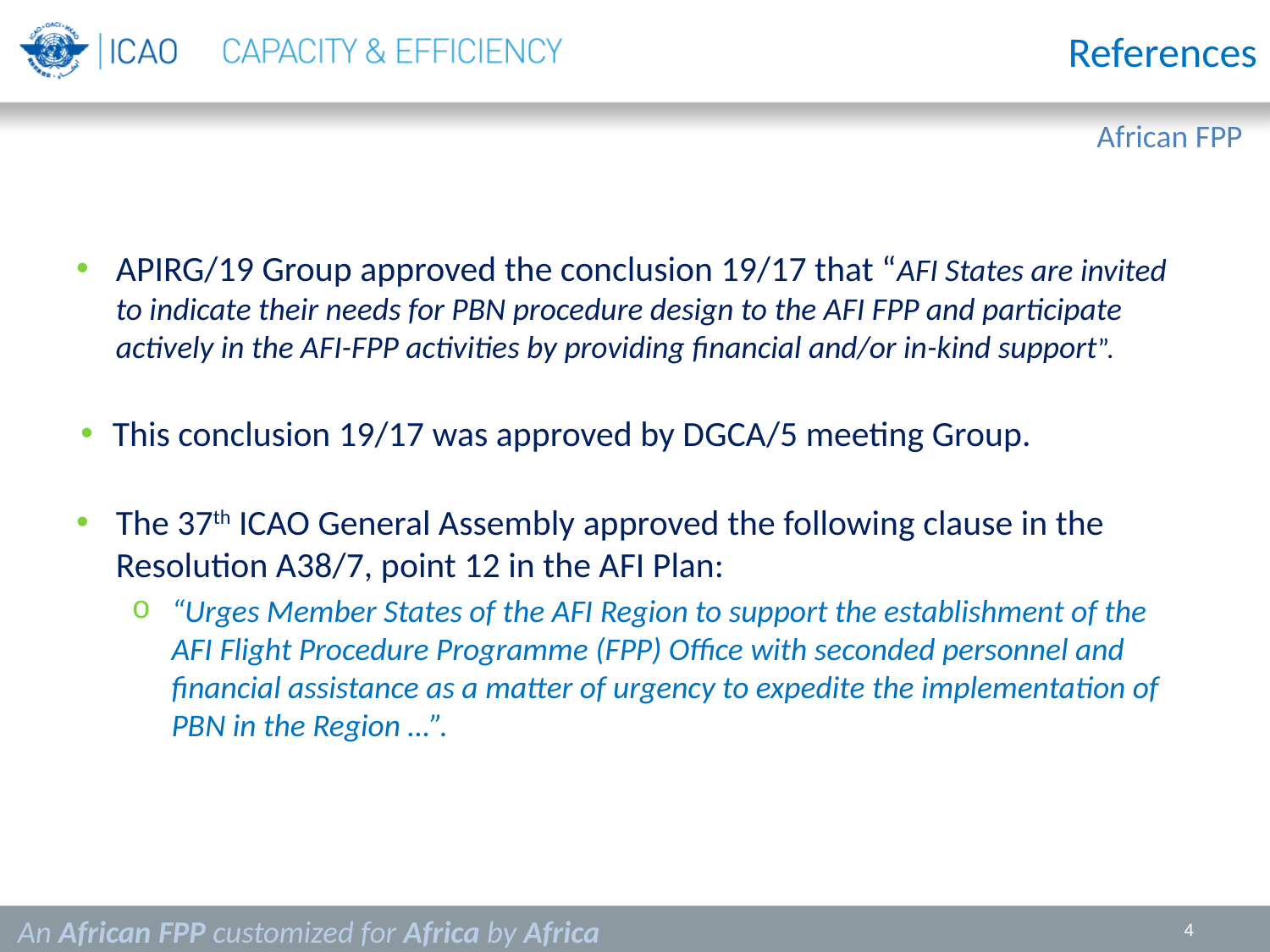

References

APIRG/19 Group approved the conclusion 19/17 that “AFI States are invited to indicate their needs for PBN procedure design to the AFI FPP and participate actively in the AFI-FPP activities by providing financial and/or in-kind support”.

This conclusion 19/17 was approved by DGCA/5 meeting Group.

The 37th ICAO General Assembly approved the following clause in the Resolution A38/7, point 12 in the AFI Plan:
“Urges Member States of the AFI Region to support the establishment of the AFI Flight Procedure Programme (FPP) Office with seconded personnel and financial assistance as a matter of urgency to expedite the implementation of PBN in the Region …”.

4